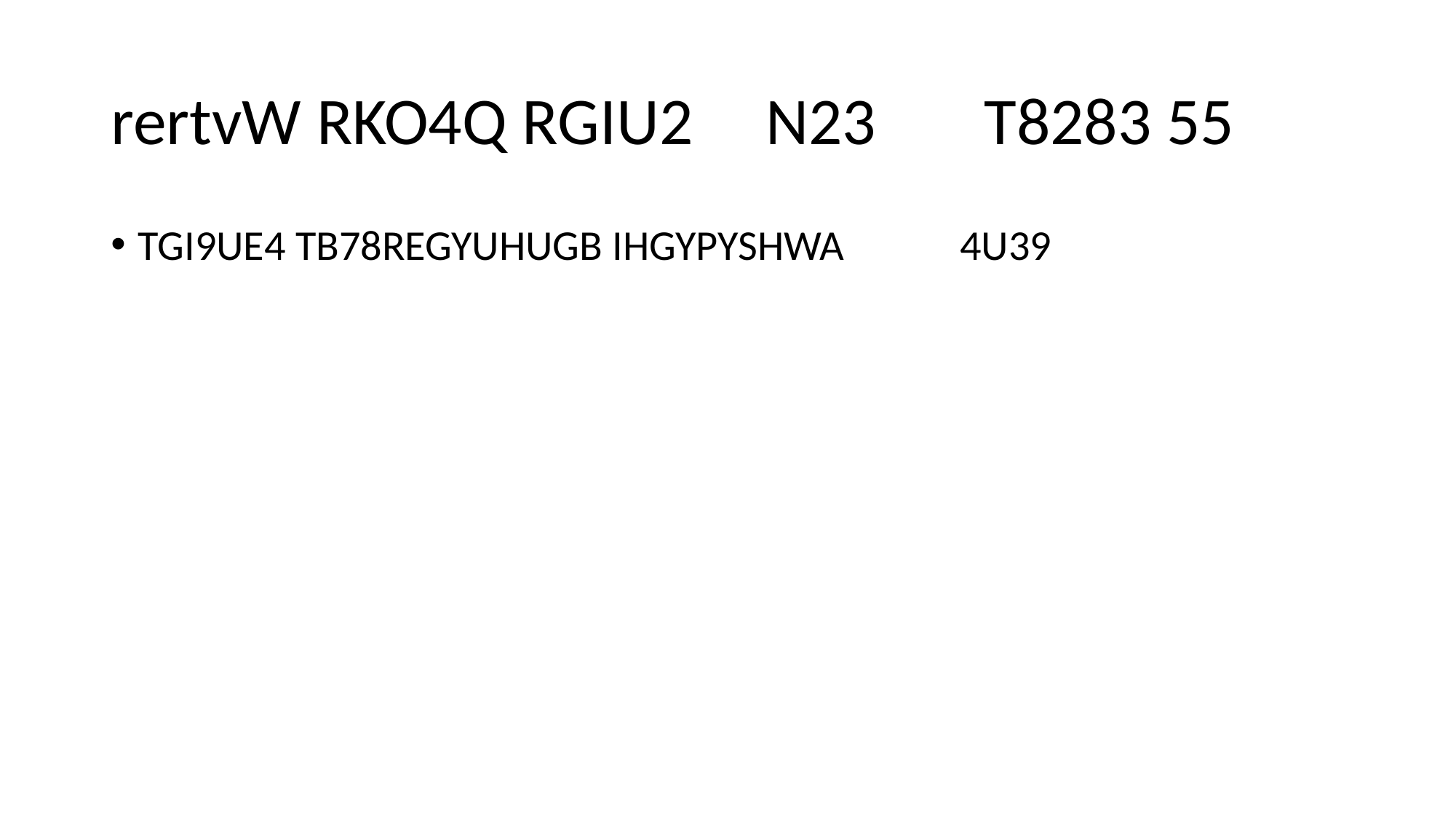

# rertvW RKO4Q RGIU2	N23	T8283 55
TGI9UE4 TB78REGYUHUGB IHGYPYSHWA            4U39